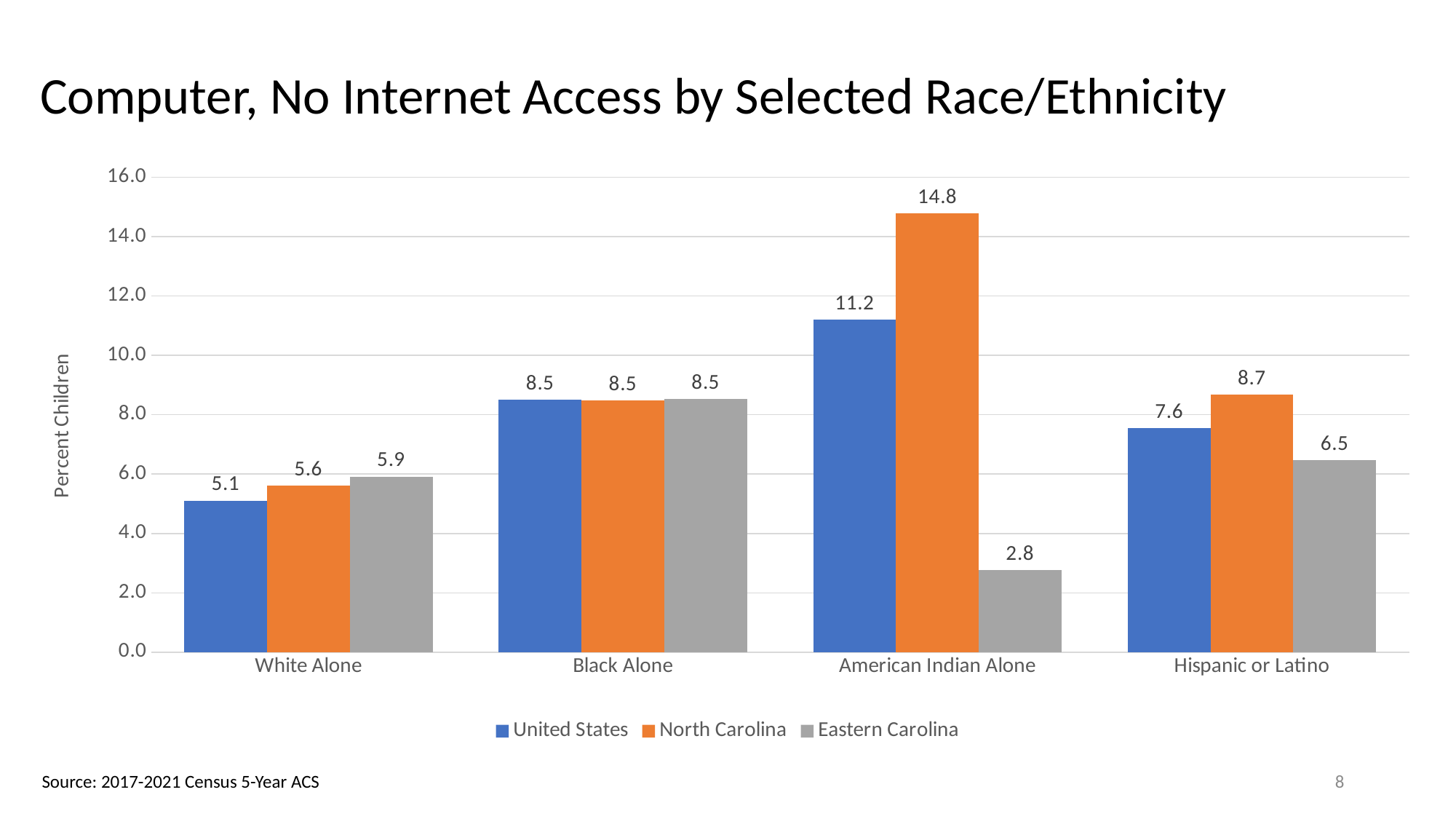

# Computer, No Internet Access by Selected Race/Ethnicity

### Chart

| Category | United States | North Carolina | Eastern Carolina |
|---|---|---|---|
| White Alone | 5.1048696248406324 | 5.60386335164478 | 5.9179660507372 |
| Black Alone | 8.497102457689145 | 8.473778408163517 | 8.529513452351019 |
| American Indian Alone | 11.193421141111068 | 14.773568218327526 | 2.771618625277162 |
| Hispanic or Latino | 7.55284160989137 | 8.673100411416817 | 6.472852042472296 |
8
Source: 2017-2021 Census 5-Year ACS